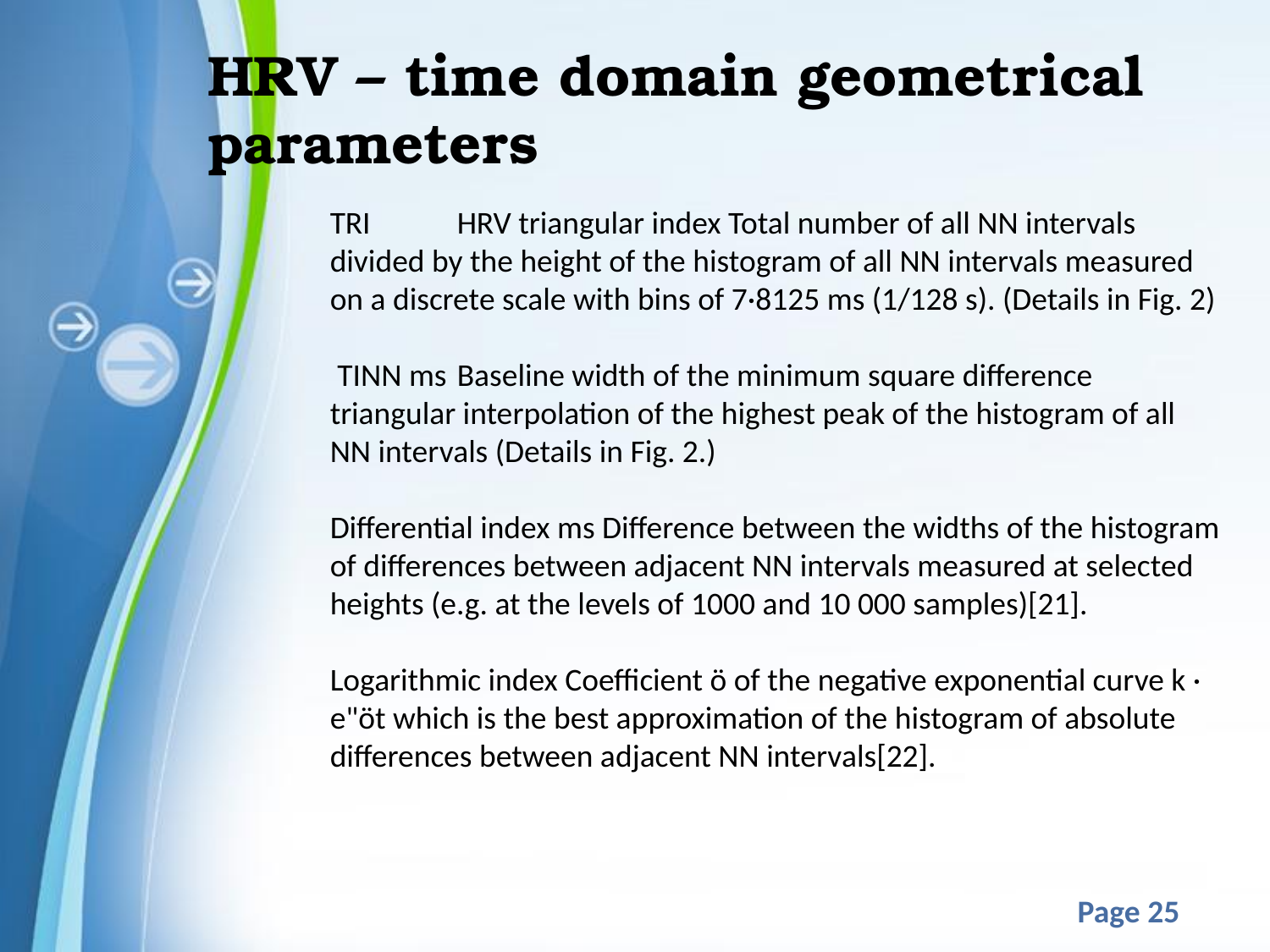

HRV – time domain geometrical parameters
TRI	HRV triangular index Total number of all NN intervals divided by the height of the histogram of all NN intervals measured on a discrete scale with bins of 7·8125 ms (1/128 s). (Details in Fig. 2)

 TINN ms 	Baseline width of the minimum square difference triangular interpolation of the highest peak of the histogram of all NN intervals (Details in Fig. 2.)

Differential index ms Difference between the widths of the histogram of differences between adjacent NN intervals measured at selected heights (e.g. at the levels of 1000 and 10 000 samples)[21].

Logarithmic index Coefficient ö of the negative exponential curve k · e"öt which is the best approximation of the histogram of absolute differences between adjacent NN intervals[22].